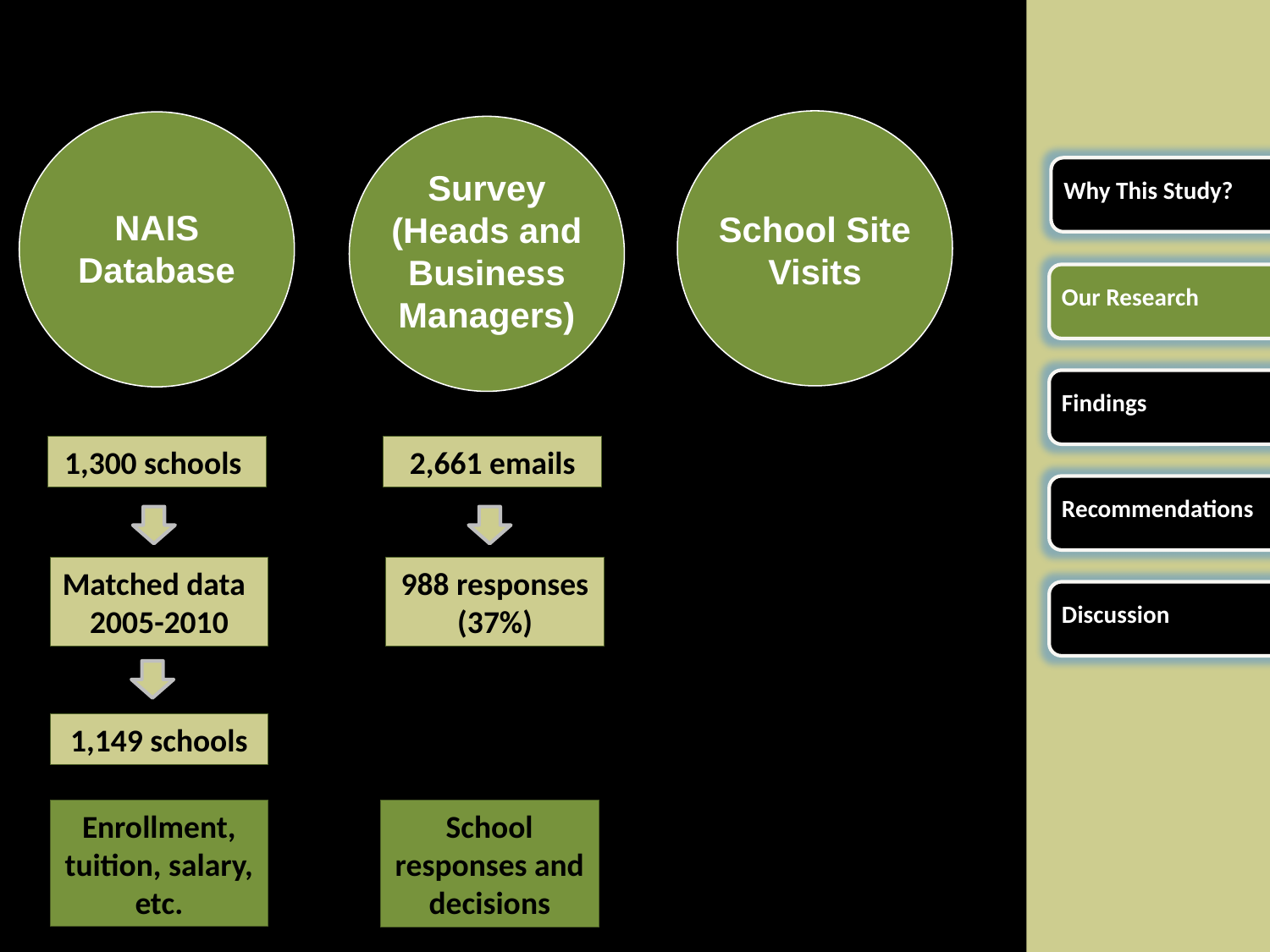

Survey
(Heads and Business Managers)
Why This Study?
NAIS Database
School Site Visits

Our Research

Findings
1,300 schools
2,661 emails

Recommendations

Matched data
2005-2010
988 responses (37%)

Discussion

1,149 schools
Enrollment, tuition, salary, etc.
School responses and decisions